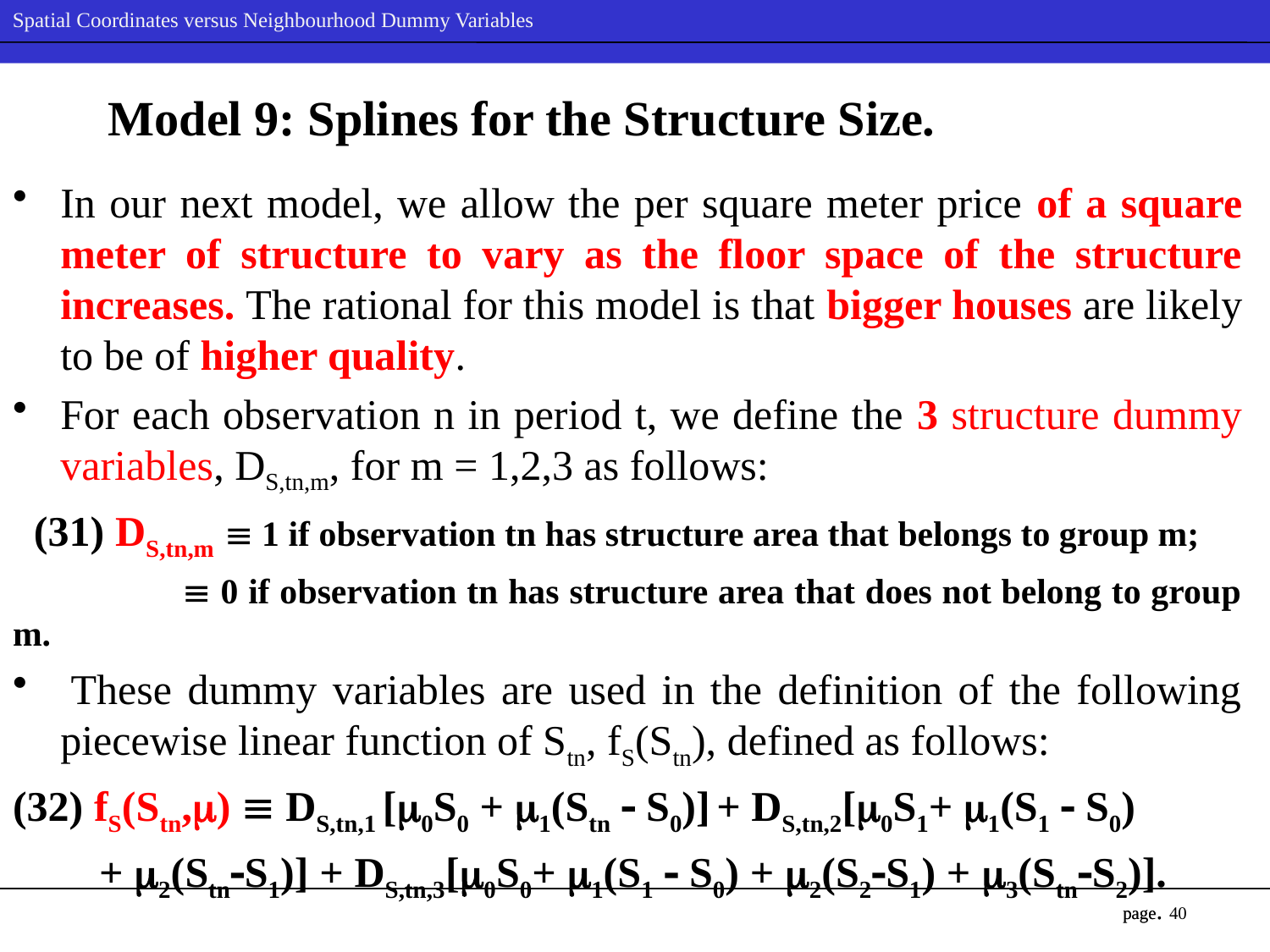

# Model 9: Splines for the Structure Size.
In our next model, we allow the per square meter price of a square meter of structure to vary as the floor space of the structure increases. The rational for this model is that bigger houses are likely to be of higher quality.
For each observation n in period t, we define the 3 structure dummy variables, DS,tn,m, for m = 1,2,3 as follows:
  (31) DS,tn,m ≡ 1 if observation tn has structure area that belongs to group m;
                 ≡ 0 if observation tn has structure area that does not belong to group m.
 These dummy variables are used in the definition of the following piecewise linear function of Stn, fS(Stn), defined as follows:
(32) fS(Stn,μ) ≡ DS,tn,1 [μ0S0 + μ1(Stn − S0)] + DS,tn,2[μ0S1+ μ1(S1 − S0)
        + μ2(Stn−S1)] + DS,tn,3[μ0S0+ μ1(S1 − S0) + μ2(S2−S1) + μ3(Stn−S2)].
40